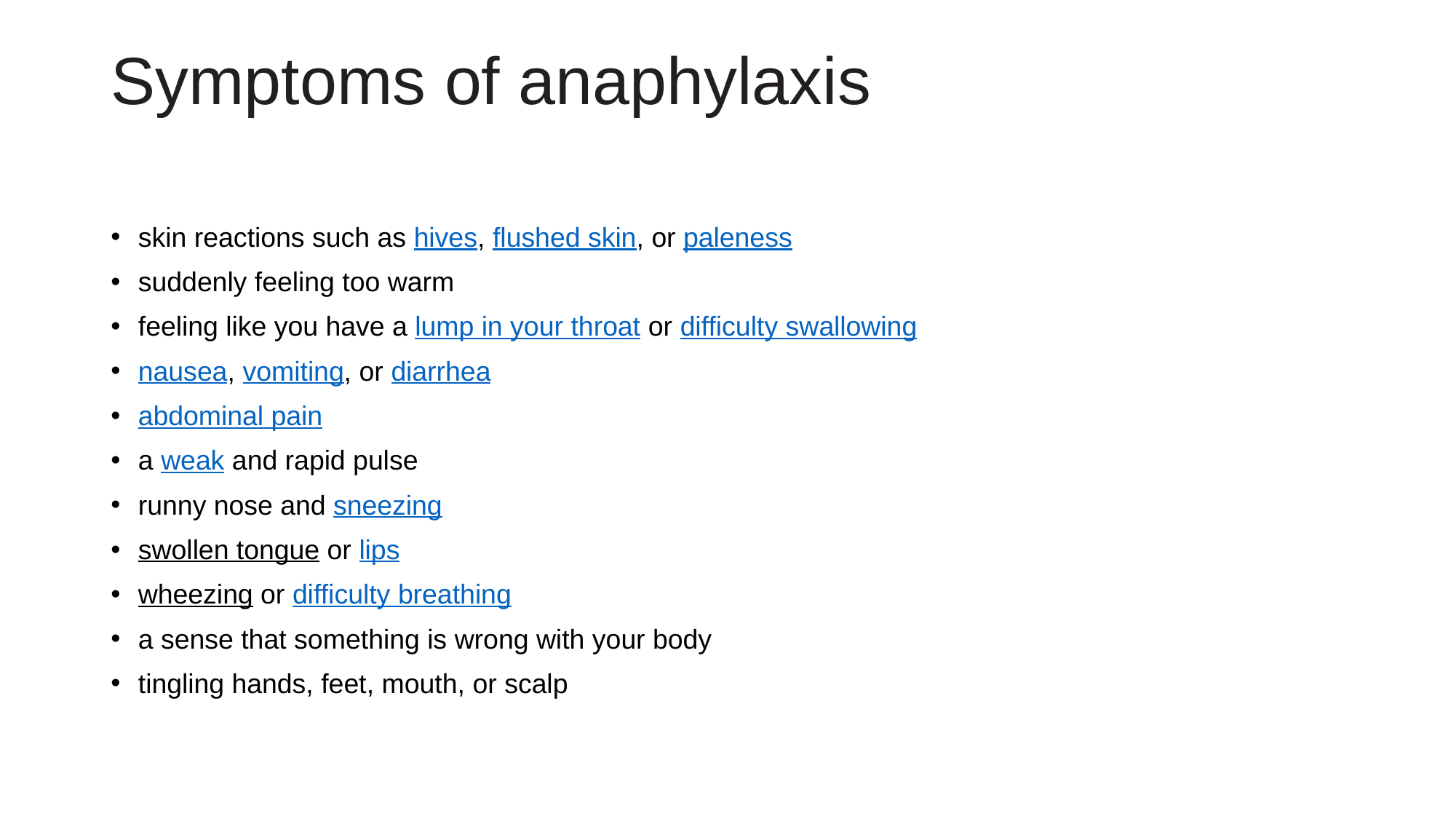

# Symptoms of anaphylaxis
skin reactions such as hives, flushed skin, or paleness
suddenly feeling too warm
feeling like you have a lump in your throat or difficulty swallowing
nausea, vomiting, or diarrhea
abdominal pain
a weak and rapid pulse
runny nose and sneezing
swollen tongue or lips
wheezing or difficulty breathing
a sense that something is wrong with your body
tingling hands, feet, mouth, or scalp